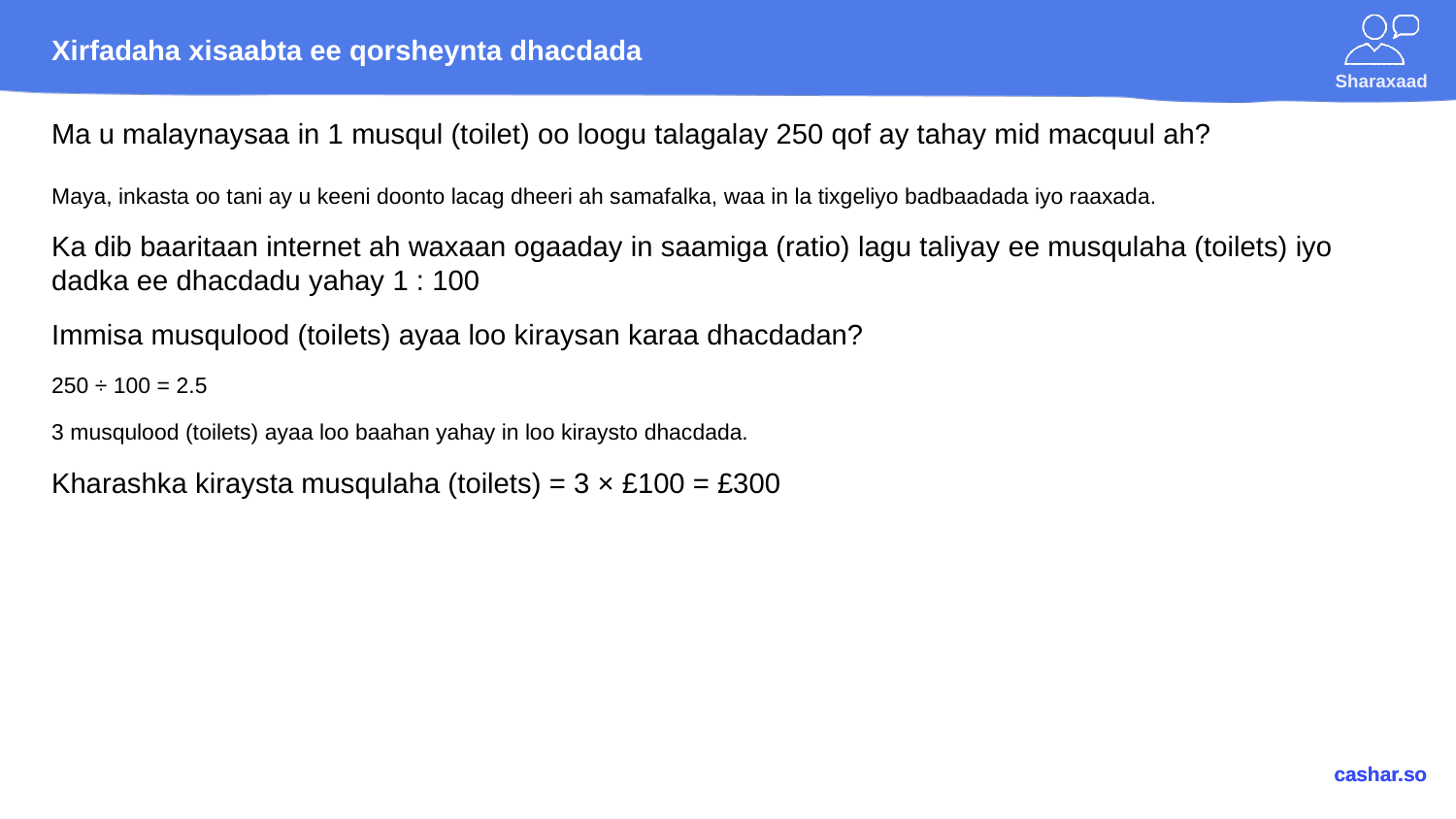

# Xirfadaha xisaabta ee qorsheynta dhacdada
Ma u malaynaysaa in 1 musqul (toilet) oo loogu talagalay 250 qof ay tahay mid macquul ah?
Maya, inkasta oo tani ay u keeni doonto lacag dheeri ah samafalka, waa in la tixgeliyo badbaadada iyo raaxada.
Ka dib baaritaan internet ah waxaan ogaaday in saamiga (ratio) lagu taliyay ee musqulaha (toilets) iyo dadka ee dhacdadu yahay 1 : 100
Immisa musqulood (toilets) ayaa loo kiraysan karaa dhacdadan?
250 ÷ 100 = 2.5
3 musqulood (toilets) ayaa loo baahan yahay in loo kiraysto dhacdada.
Kharashka kiraysta musqulaha (toilets) = 3 × £100 = £300